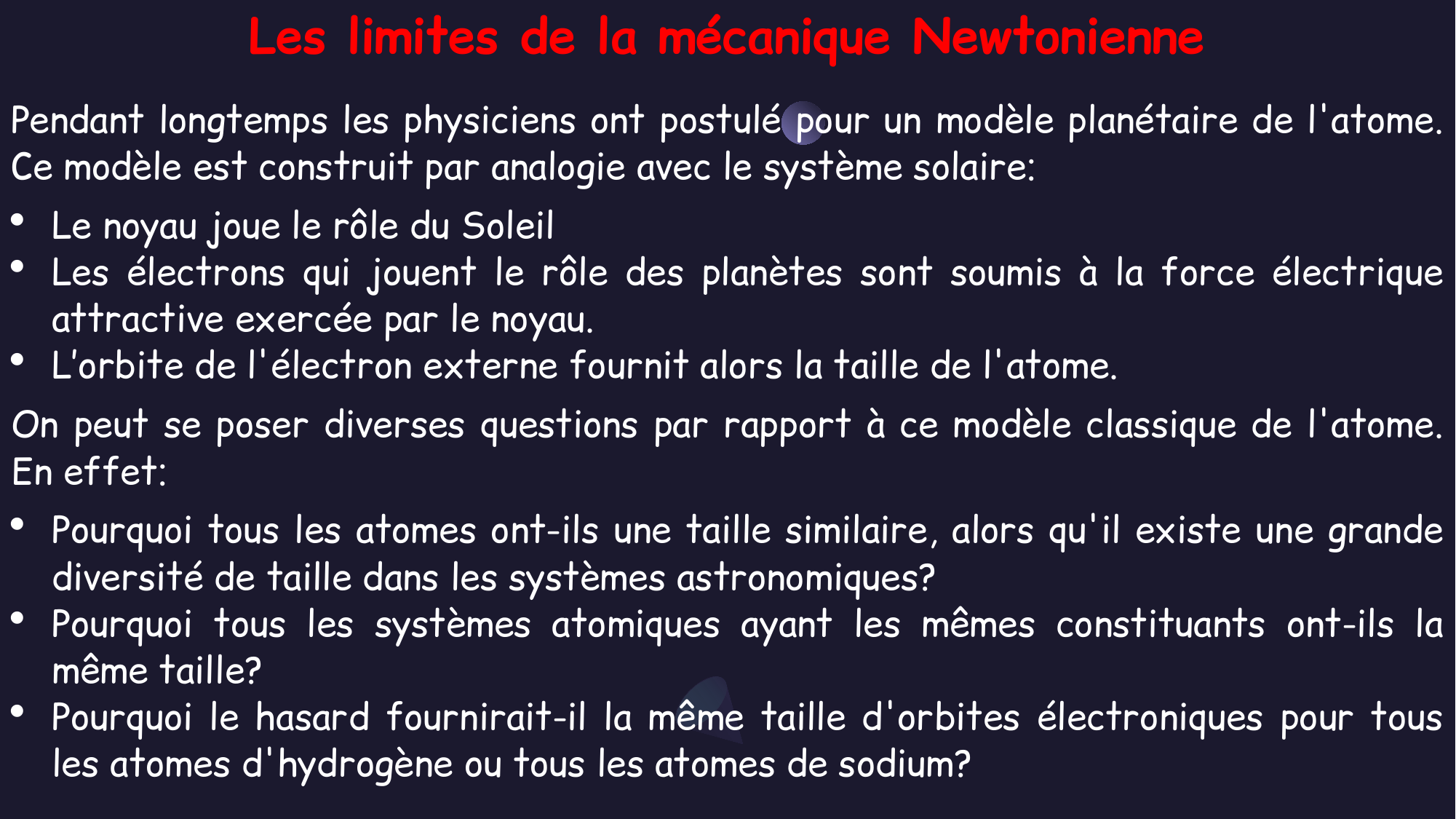

Les limites de la mécanique Newtonienne
Pendant longtemps les physiciens ont postulé pour un modèle planétaire de l'atome. Ce modèle est construit par analogie avec le système solaire:
Le noyau joue le rôle du Soleil
Les électrons qui jouent le rôle des planètes sont soumis à la force électrique attractive exercée par le noyau.
L’orbite de l'électron externe fournit alors la taille de l'atome.
On peut se poser diverses questions par rapport à ce modèle classique de l'atome. En effet:
Pourquoi tous les atomes ont-ils une taille similaire, alors qu'il existe une grande diversité de taille dans les systèmes astronomiques?
Pourquoi tous les systèmes atomiques ayant les mêmes constituants ont-ils la même taille?
Pourquoi le hasard fournirait-il la même taille d'orbites électroniques pour tous les atomes d'hydrogène ou tous les atomes de sodium?